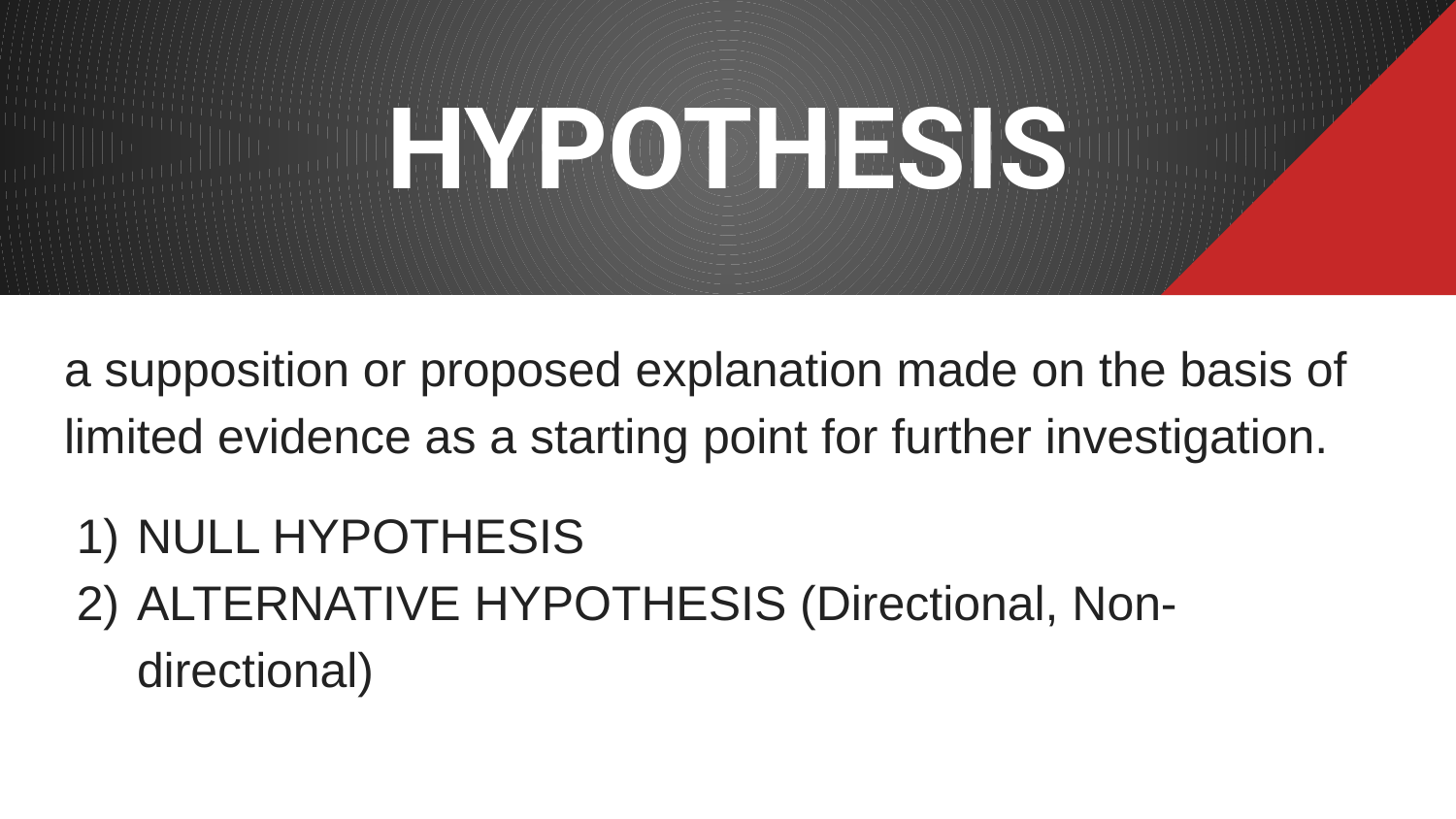

# HYPOTHESIS
a supposition or proposed explanation made on the basis of limited evidence as a starting point for further investigation.
NULL HYPOTHESIS
ALTERNATIVE HYPOTHESIS (Directional, Non-directional)